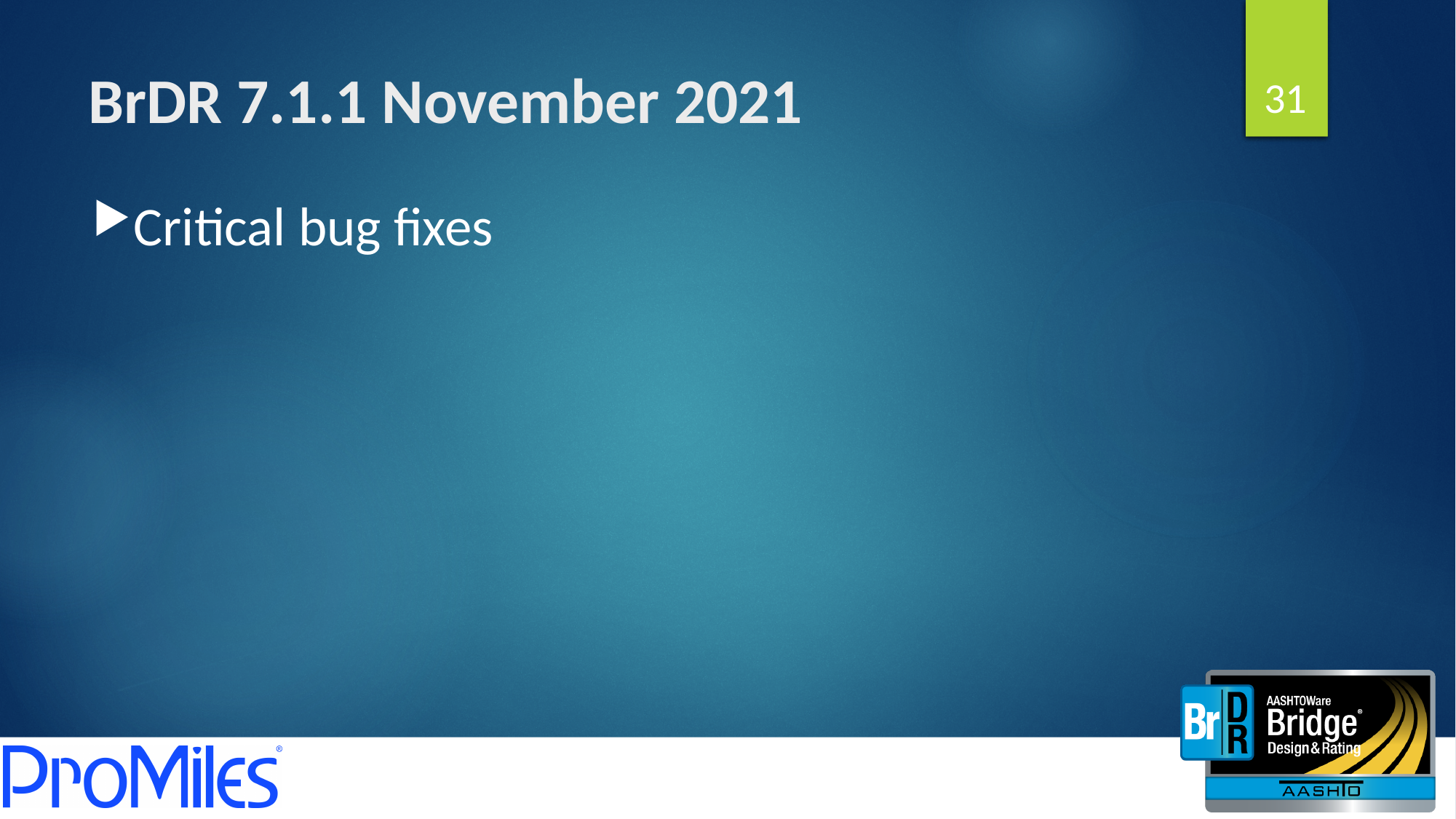

31
# BrDR 7.1.1 November 2021
Critical bug fixes